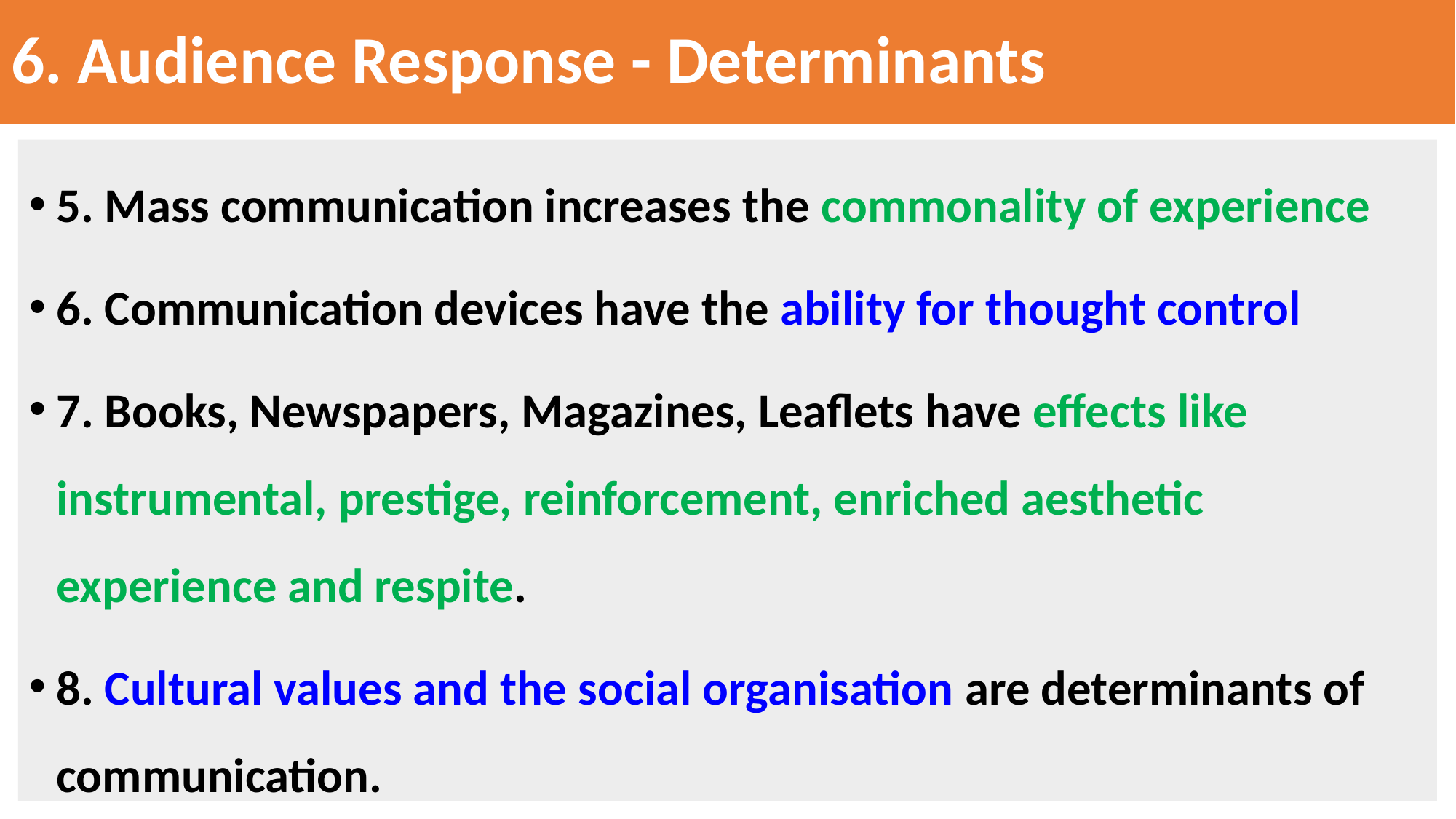

# 6. Audience Response - Determinants
5. Mass communication increases the commonality of experience
6. Communication devices have the ability for thought control
7. Books, Newspapers, Magazines, Leaflets have effects like instrumental, prestige, reinforcement, enriched aesthetic experience and respite.
8. Cultural values and the social organisation are determinants of communication.